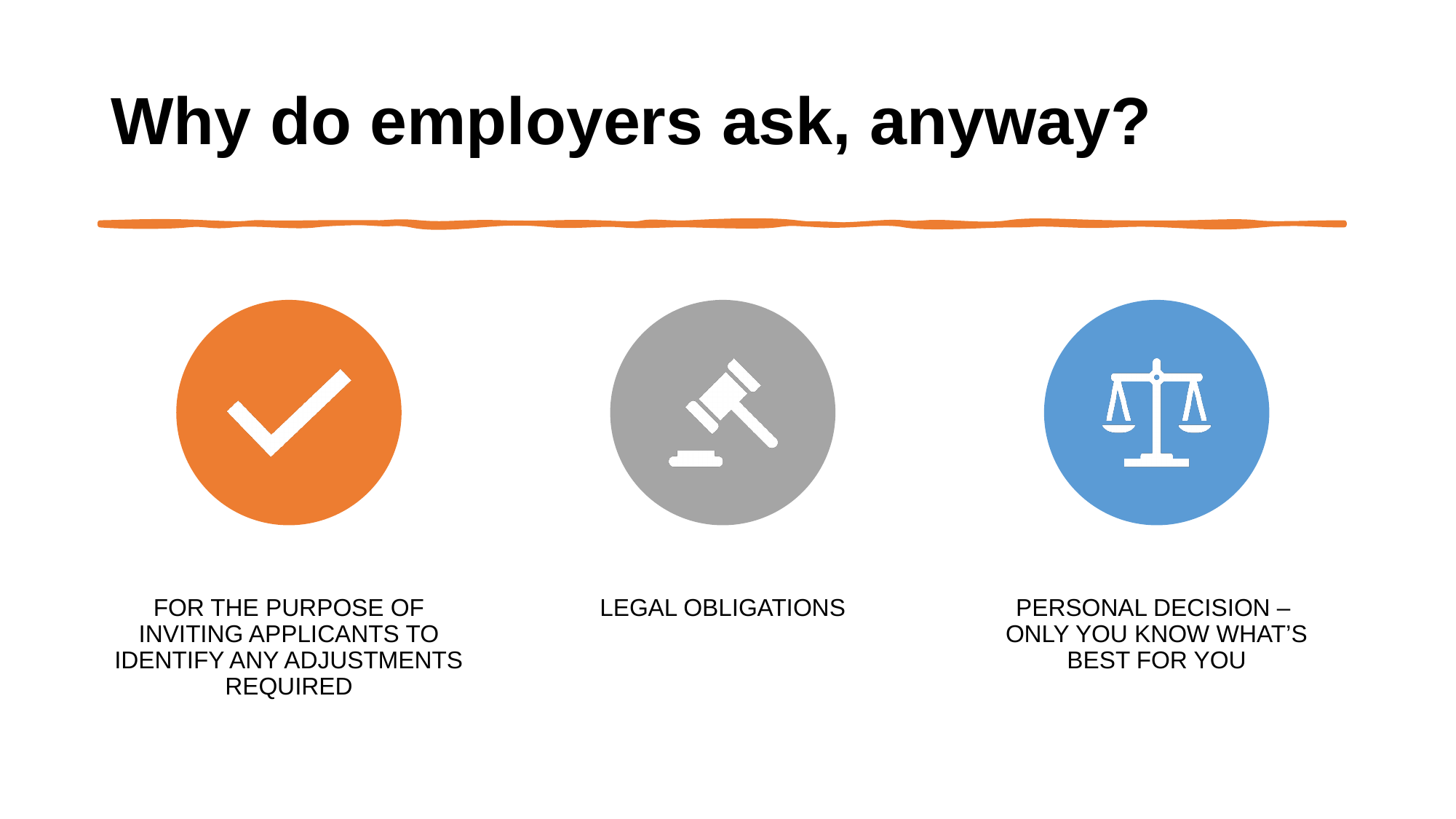

# Why do employers ask, anyway?

For the purpose of inviting applicants to identify any adjustments required
Legal obligations
Personal decision –
only you know what’s best for you